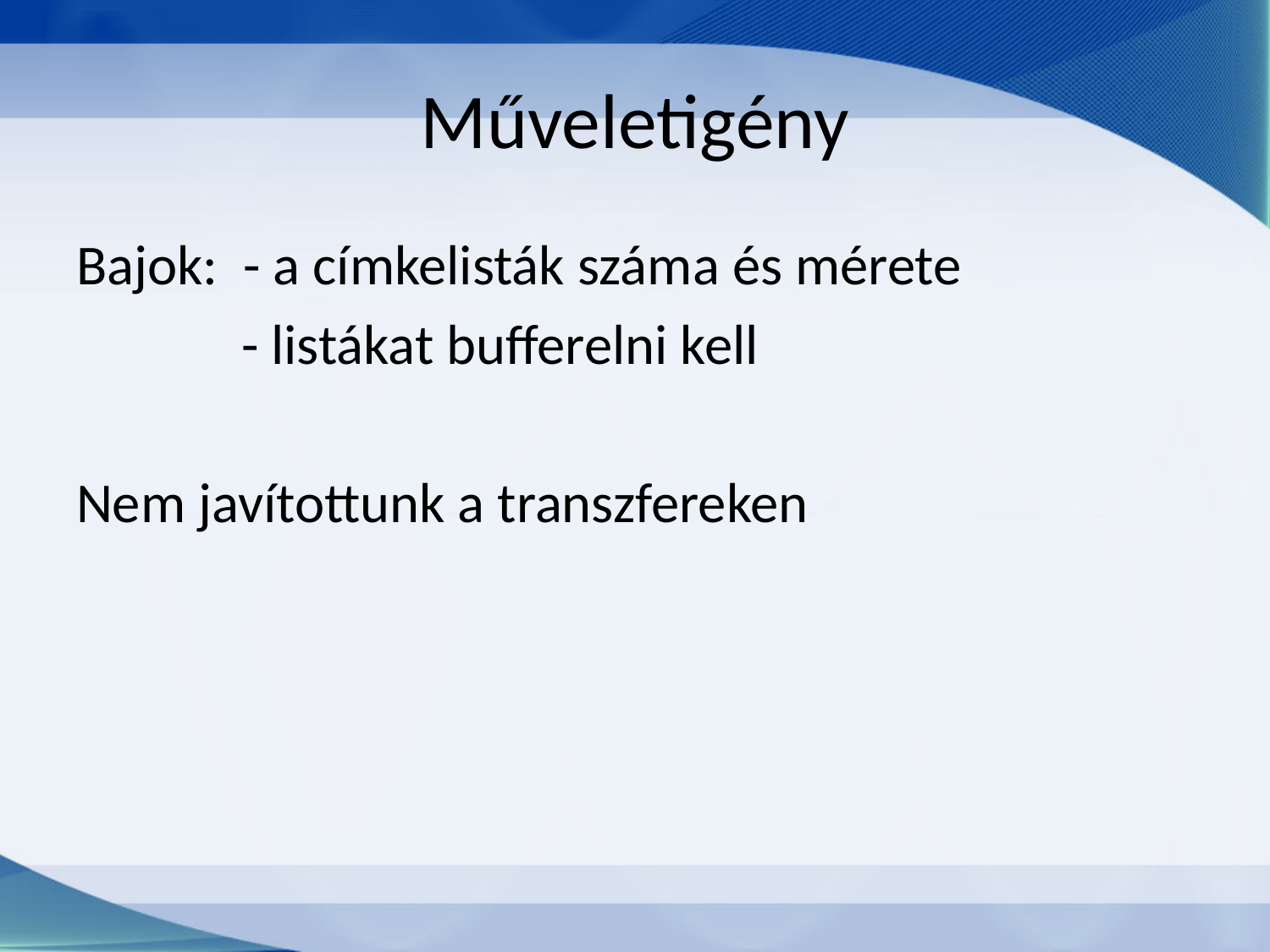

# Műveletigény
Bajok:  - a címkelisták száma és mérete
             - listákat bufferelni kell

Nem javítottunk a transzfereken